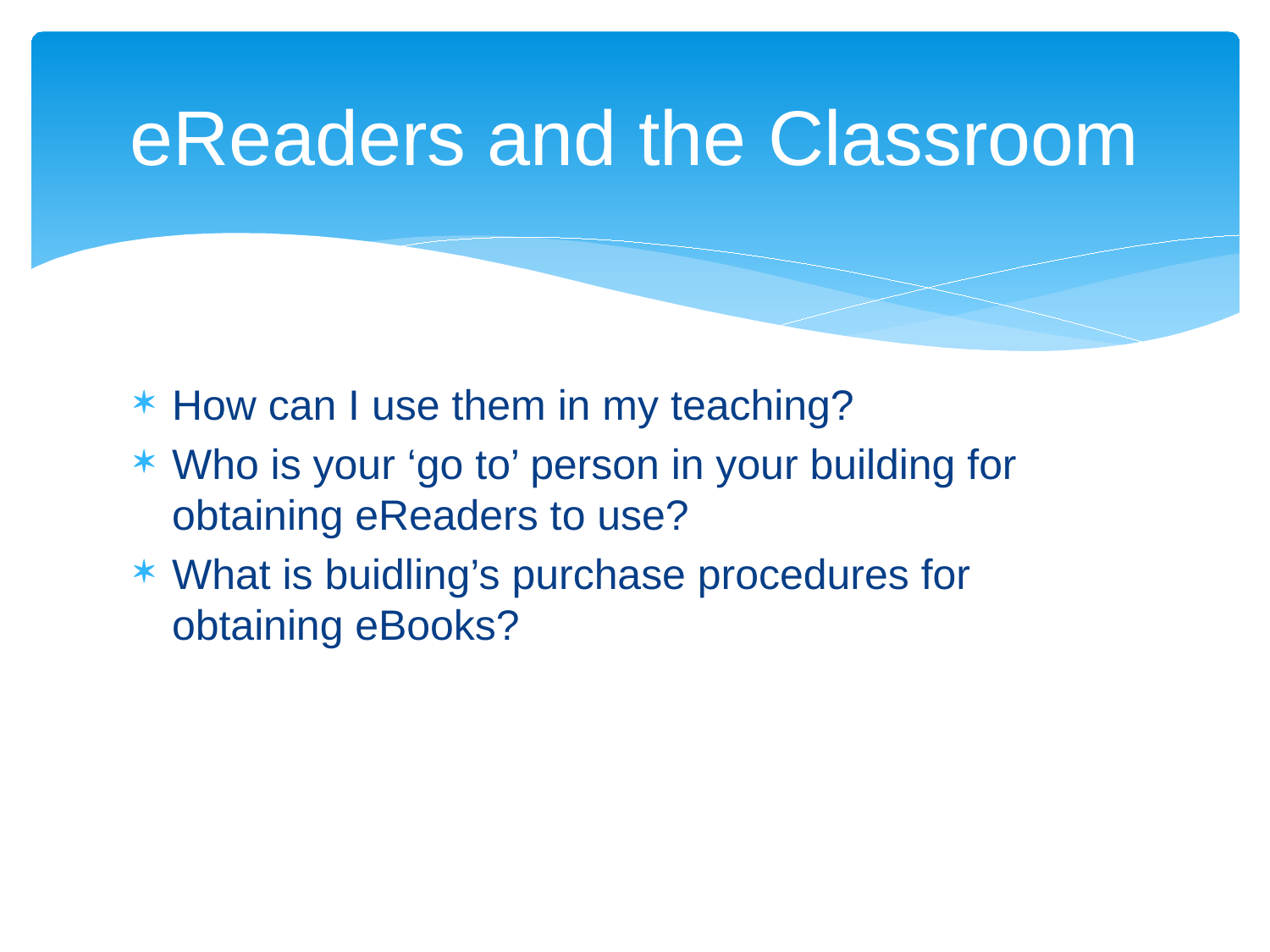

# eReaders and the Classroom
How can I use them in my teaching?
Who is your ‘go to’ person in your building for obtaining eReaders to use?
What is buidling’s purchase procedures for obtaining eBooks?